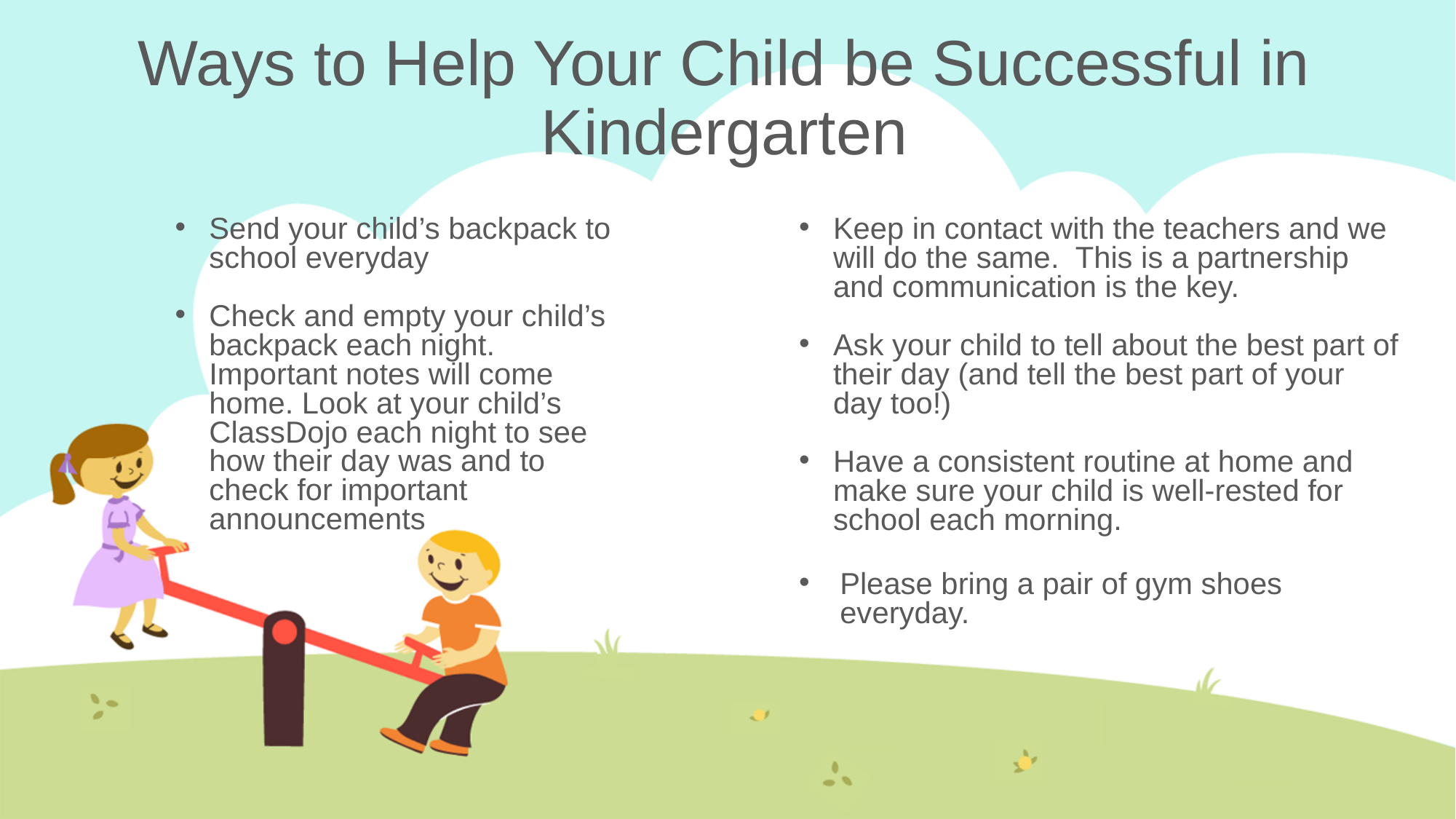

# Ways to Help Your Child be Successful in Kindergarten
Send your child’s backpack to school everyday

Check and empty your child’s backpack each night. Important notes will come home. Look at your child’s ClassDojo each night to see how their day was and to check for important announcements

Keep in contact with the teachers and we will do the same.  This is a partnership and communication is the key.

Ask your child to tell about the best part of their day (and tell the best part of your day too!)

Have a consistent routine at home and make sure your child is well-rested for school each morning.

Please bring a pair of gym shoes everyday.